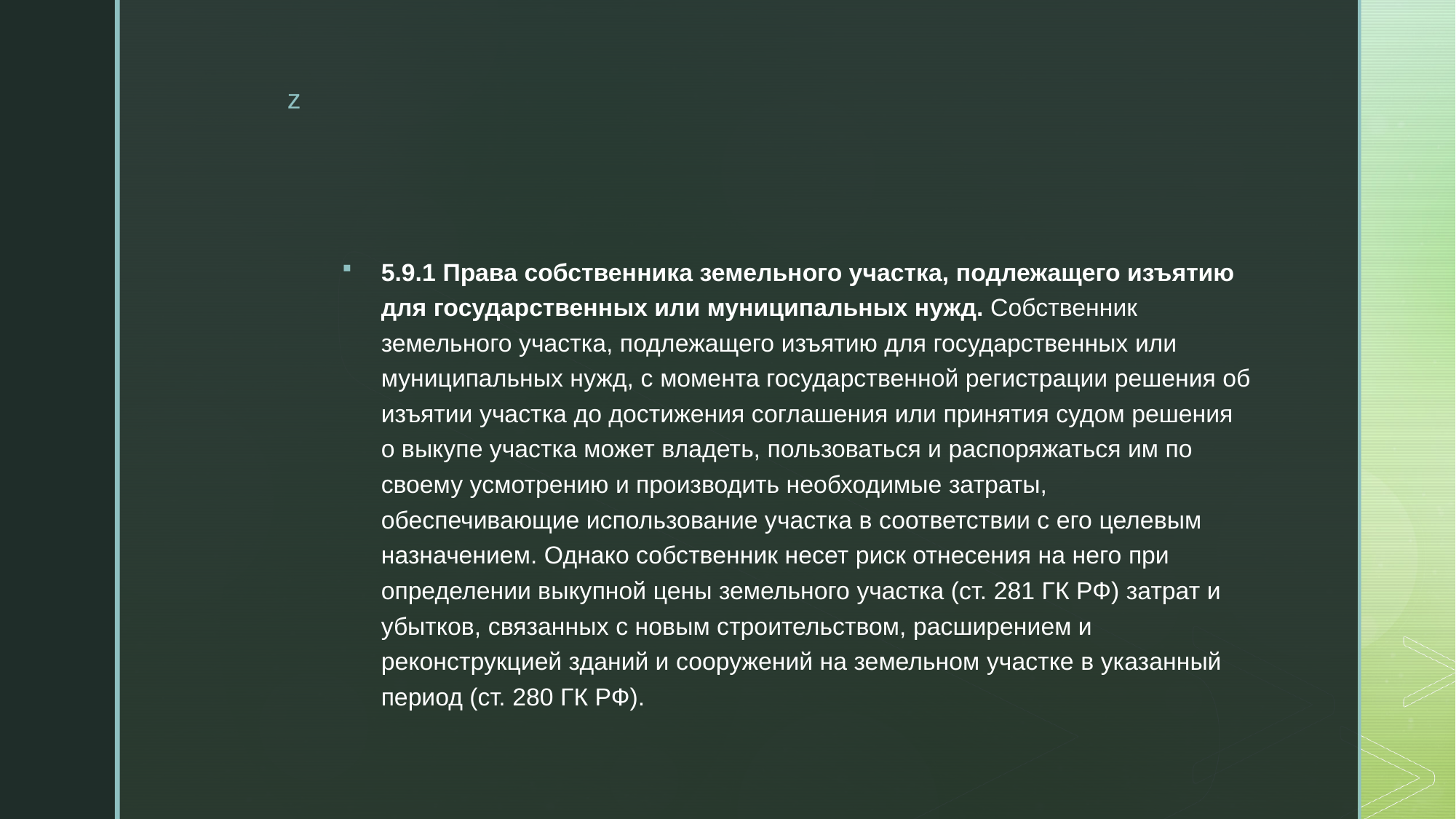

5.9.1 Права собственника земельного участка, подлежащего изъятию для государственных или муниципальных нужд. Собственник земельного участка, подлежащего изъятию для государственных или муниципальных нужд, с момента государственной регистрации решения об изъятии участка до достижения соглашения или принятия судом решения о выкупе участка может владеть, пользоваться и распоряжаться им по своему усмотрению и производить необходимые затраты, обеспечивающие использование участка в соответствии с его целевым назначением. Однако собственник несет риск отнесения на него при определении выкупной цены земельного участка (ст. 281 ГК РФ) затрат и убытков, связанных с новым строительством, расширением и реконструкцией зданий и сооружений на земельном участке в указанный период (ст. 280 ГК РФ).